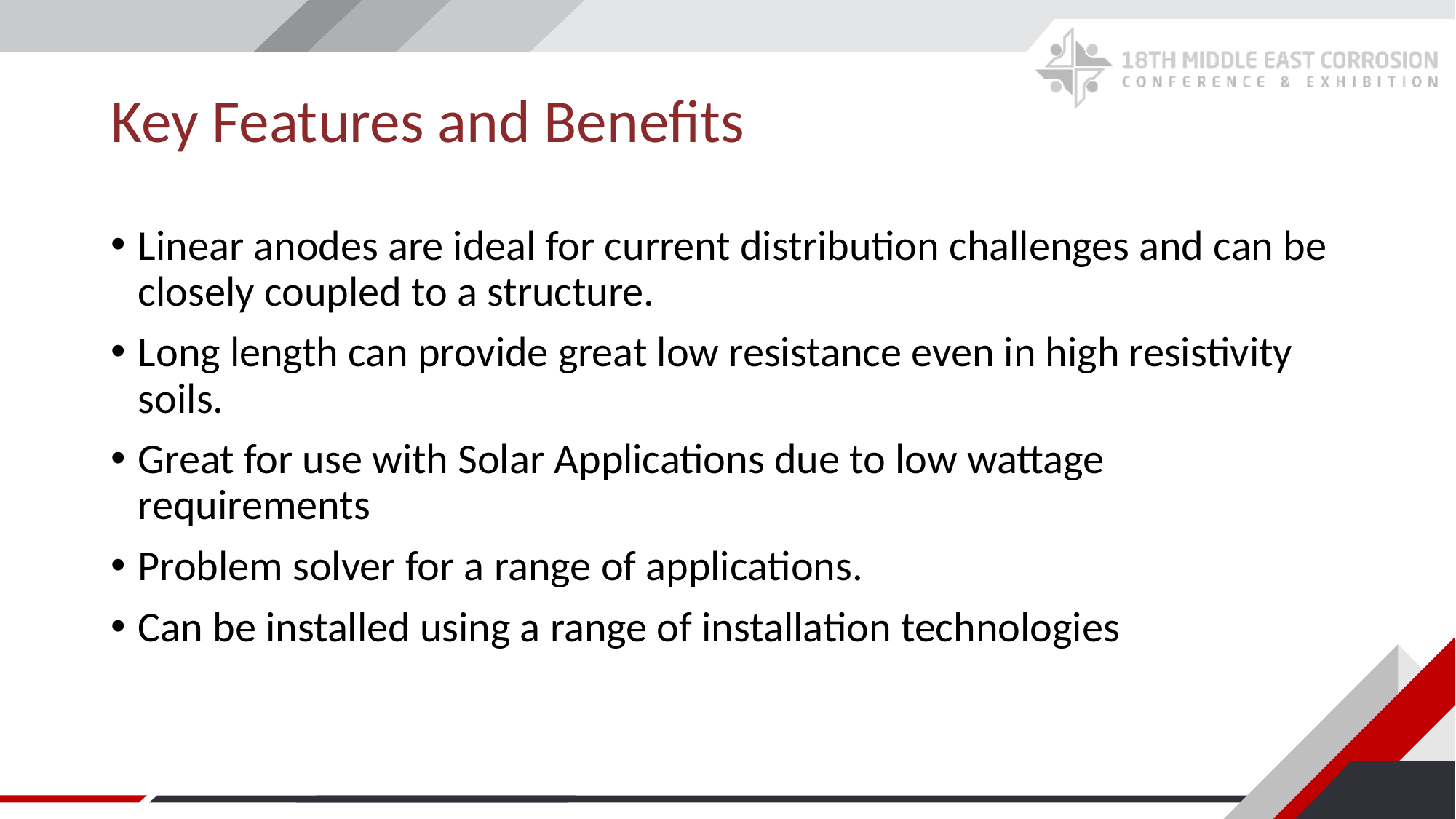

# Key Features and Benefits
Linear anodes are ideal for current distribution challenges and can be closely coupled to a structure.
Long length can provide great low resistance even in high resistivity soils.
Great for use with Solar Applications due to low wattage requirements
Problem solver for a range of applications.
Can be installed using a range of installation technologies